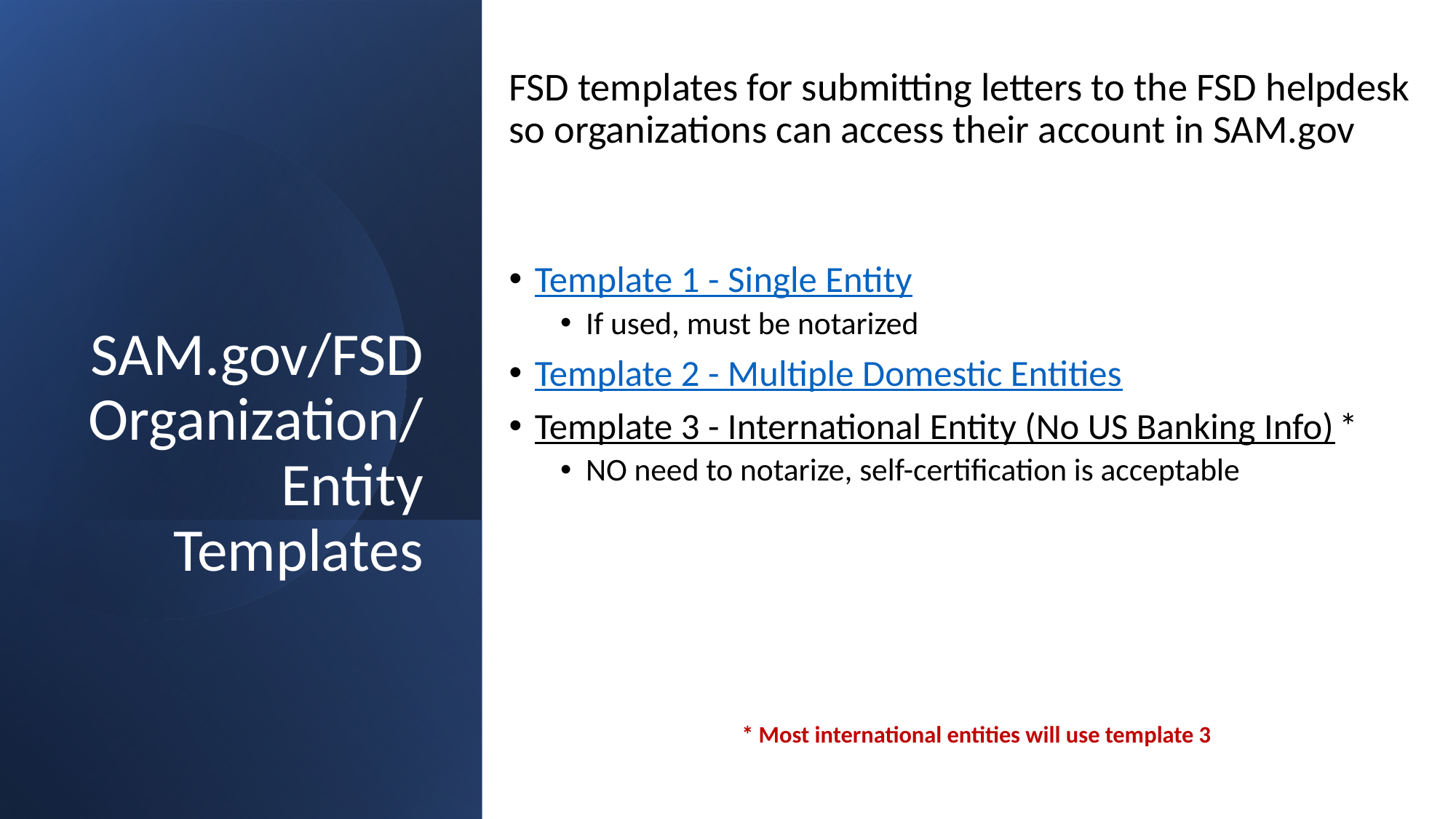

FSD templates for submitting letters to the FSD helpdesk so organizations can access their account in SAM.gov

Template 1 - Single Entity
If used, must be notarized
Template 2 - Multiple Domestic Entities
Template 3 - International Entity (No US Banking Info) *
NO need to notarize, self-certification is acceptable

* Most international entities will use template 3

# SAM.gov/FSD Organization/ Entity Templates

29